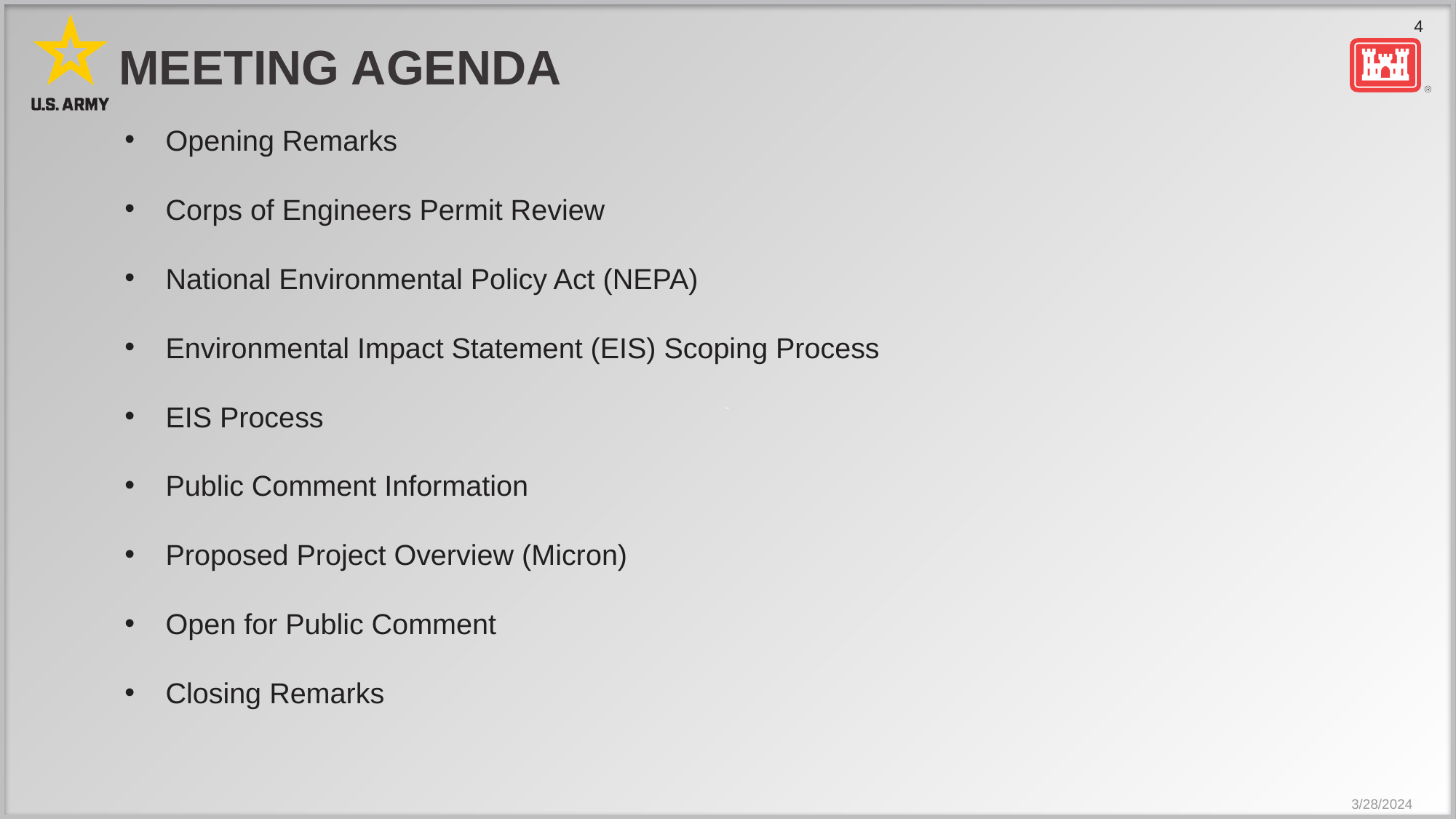

# Meeting Agenda
Opening Remarks

Corps of Engineers Permit Review

National Environmental Policy Act (NEPA)

Environmental Impact Statement (EIS) Scoping Process

EIS Process

Public Comment Information

Proposed Project Overview (Micron)

Open for Public Comment

Closing Remarks
3/28/2024